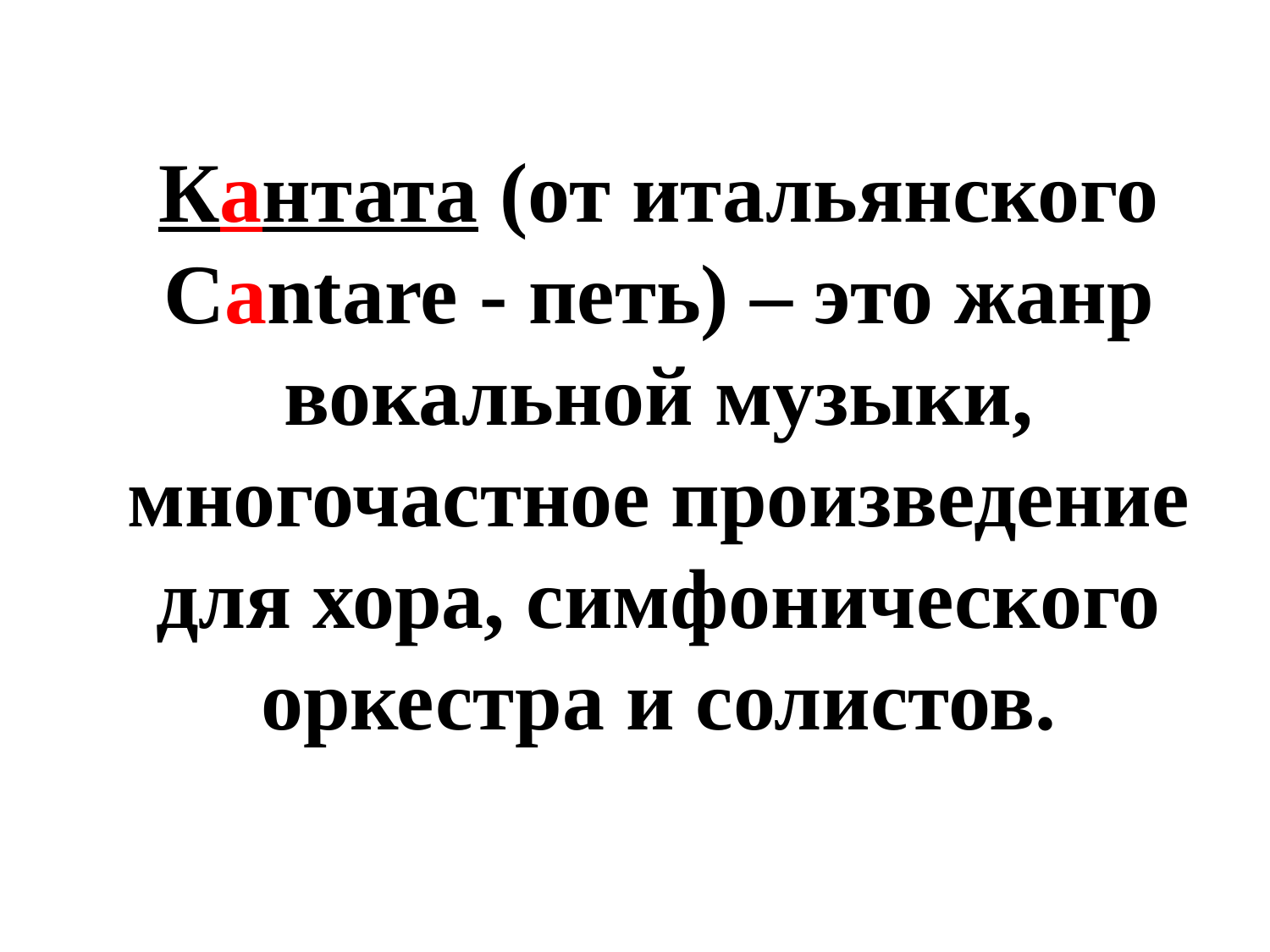

Кантата (от итальянского Cantare - петь) – это жанр вокальной музыки, многочастное произведение для хора, симфонического оркестра и солистов.

#